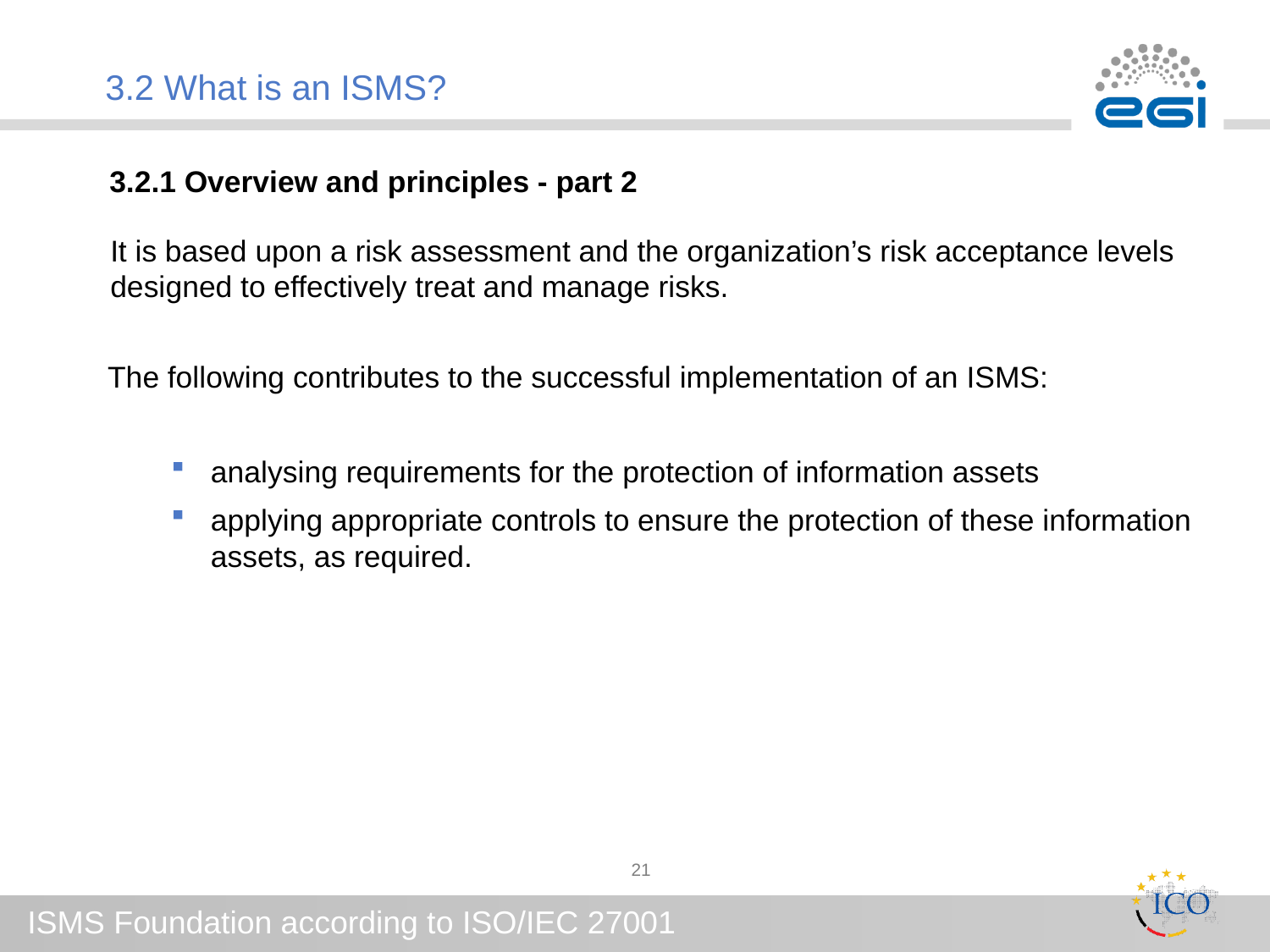

# 3.2 What is an ISMS?
3.2.1 Overview and principles - part 2
It is based upon a risk assessment and the organization’s risk acceptance levels designed to effectively treat and manage risks.

The following contributes to the successful implementation of an ISMS:

analysing requirements for the protection of information assets
applying appropriate controls to ensure the protection of these information assets, as required.